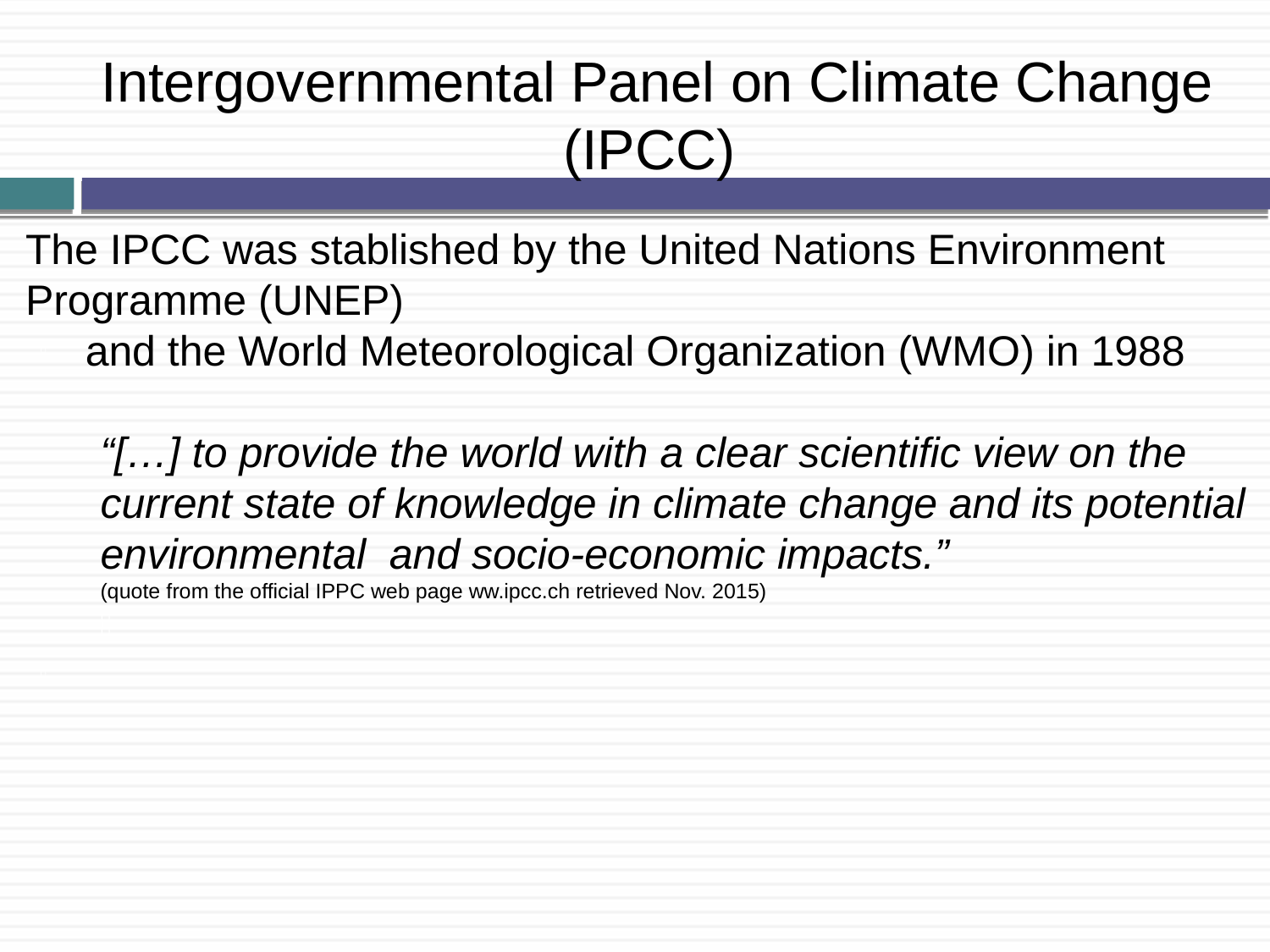

Intergovernmental Panel on Climate Change (IPCC)

The IPCC was stablished by the United Nations Environment Programme (UNEP)
and the World Meteorological Organization (WMO) in 1988

“[…] to provide the world with a clear scientific view on the current state of knowledge in climate change and its potential environmental  and socio-economic impacts.”
(quote from the official IPPC web page ww.ipcc.ch retrieved Nov. 2015)